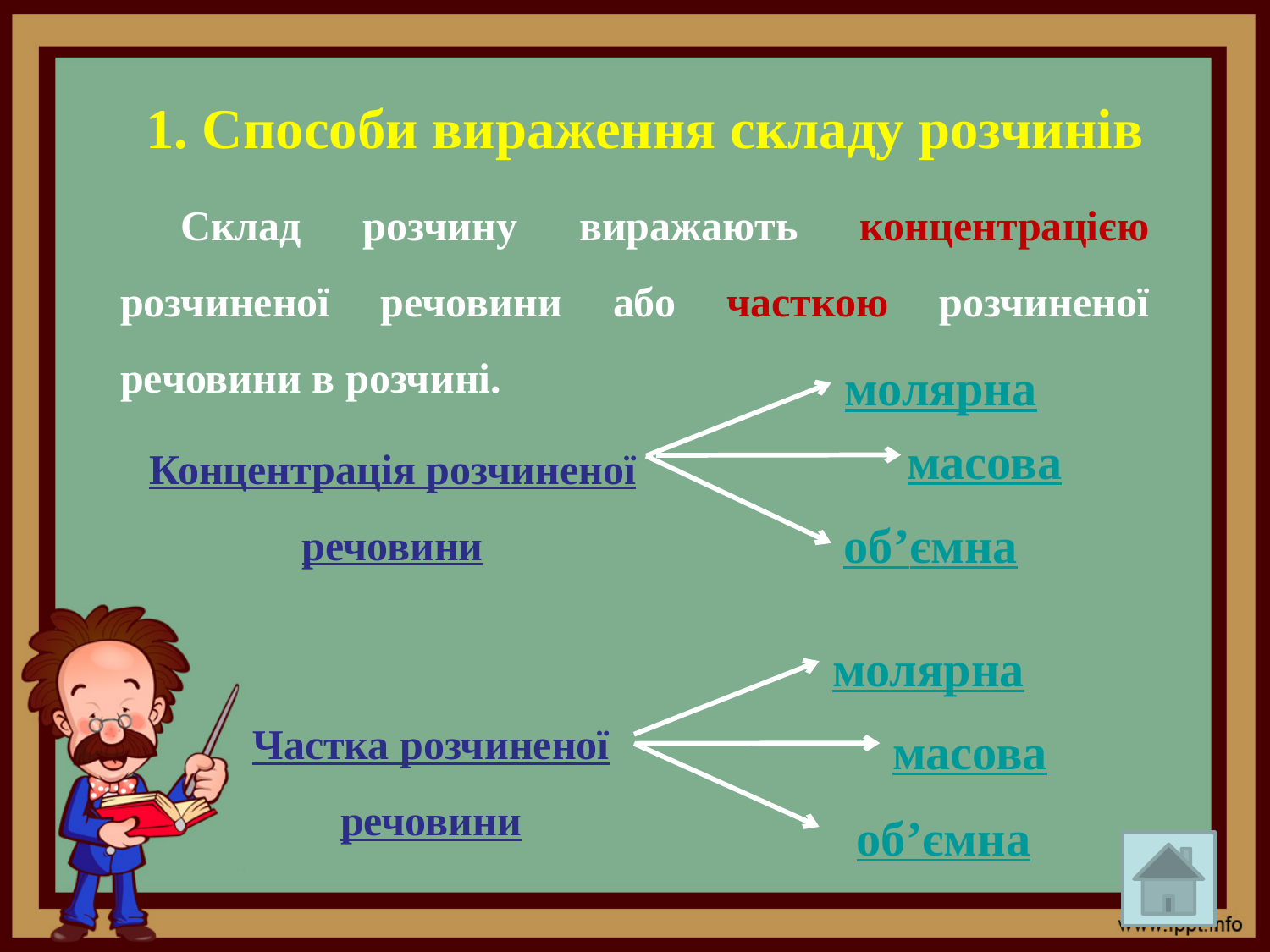

1. Способи вираження складу розчинів
Склад розчину виражають концентрацією розчиненої речовини або часткою розчиненої речовини в розчині.
молярна
Концентрація розчиненої речовини
масова
об’ємна
молярна
Частка розчиненої речовини
масова
об’ємна